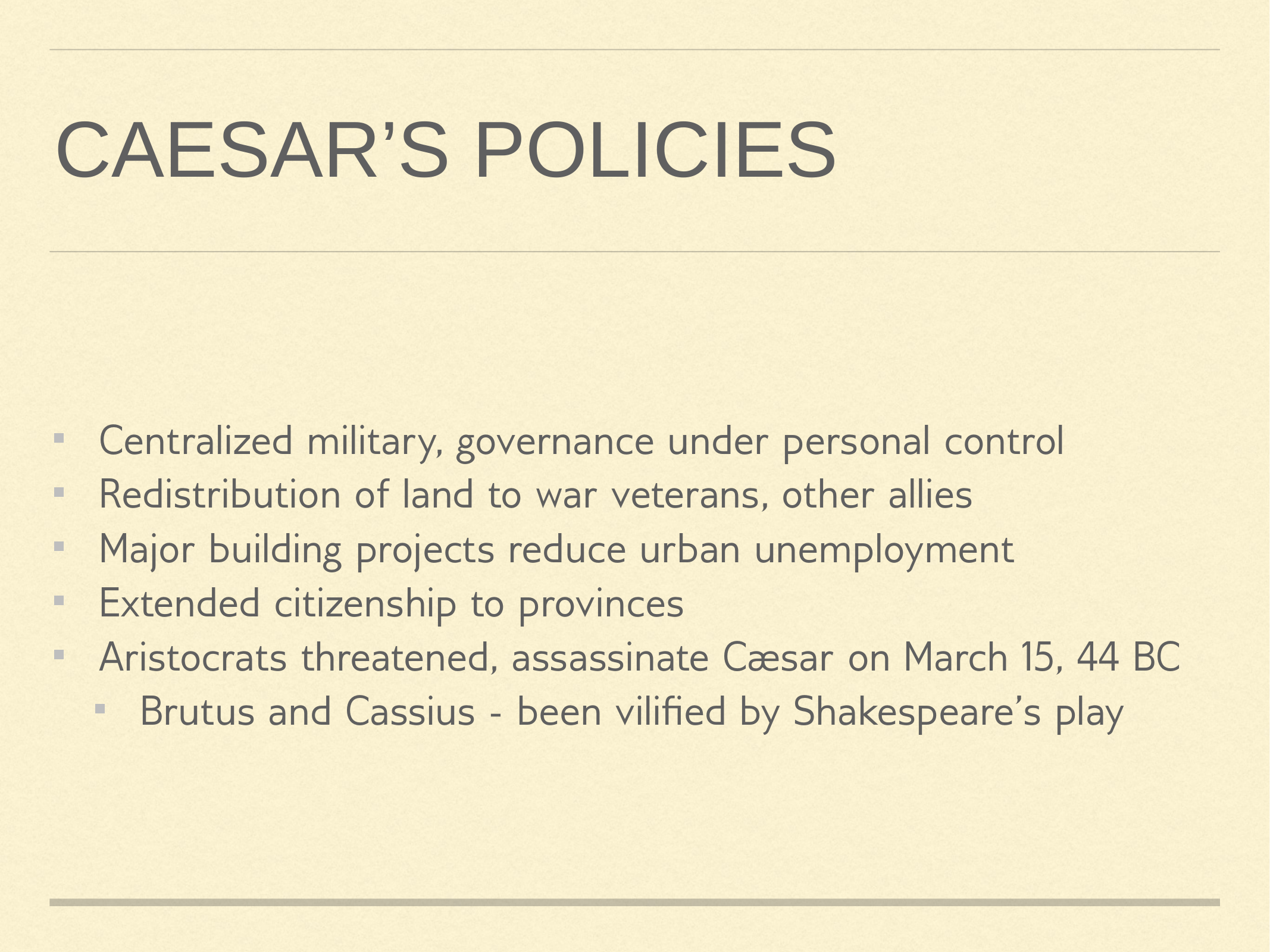

# Caesar’s Policies
Centralized military, governance under personal control
Redistribution of land to war veterans, other allies
Major building projects reduce urban unemployment
Extended citizenship to provinces
Aristocrats threatened, assassinate Caesar on March 15, 44 BC
Brutus and Cassius - been vilified by Shakespeare’s play